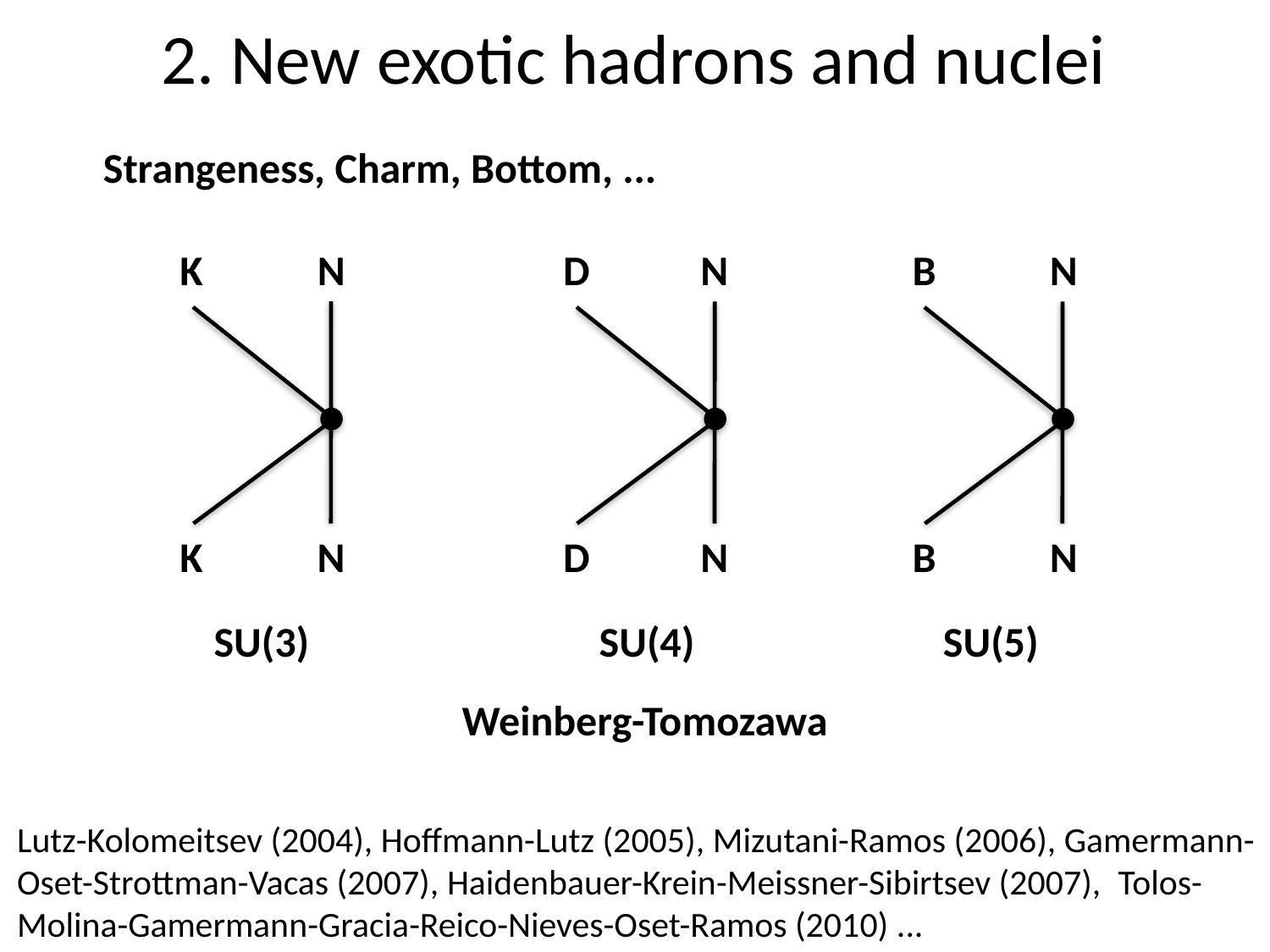

2. New exotic hadrons and nuclei
Strangeness, Charm, Bottom, ...
K
N
D
N
B
N

K
N
D
N
B
N
SU(3)
SU(4)
SU(5)
Weinberg-Tomozawa
Lutz-Kolomeitsev (2004), Hoffmann-Lutz (2005), Mizutani-Ramos (2006), Gamermann-
Oset-Strottman-Vacas (2007), Haidenbauer-Krein-Meissner-Sibirtsev (2007),  Tolos-
Molina-Gamermann-Gracia-Reico-Nieves-Oset-Ramos (2010) ...